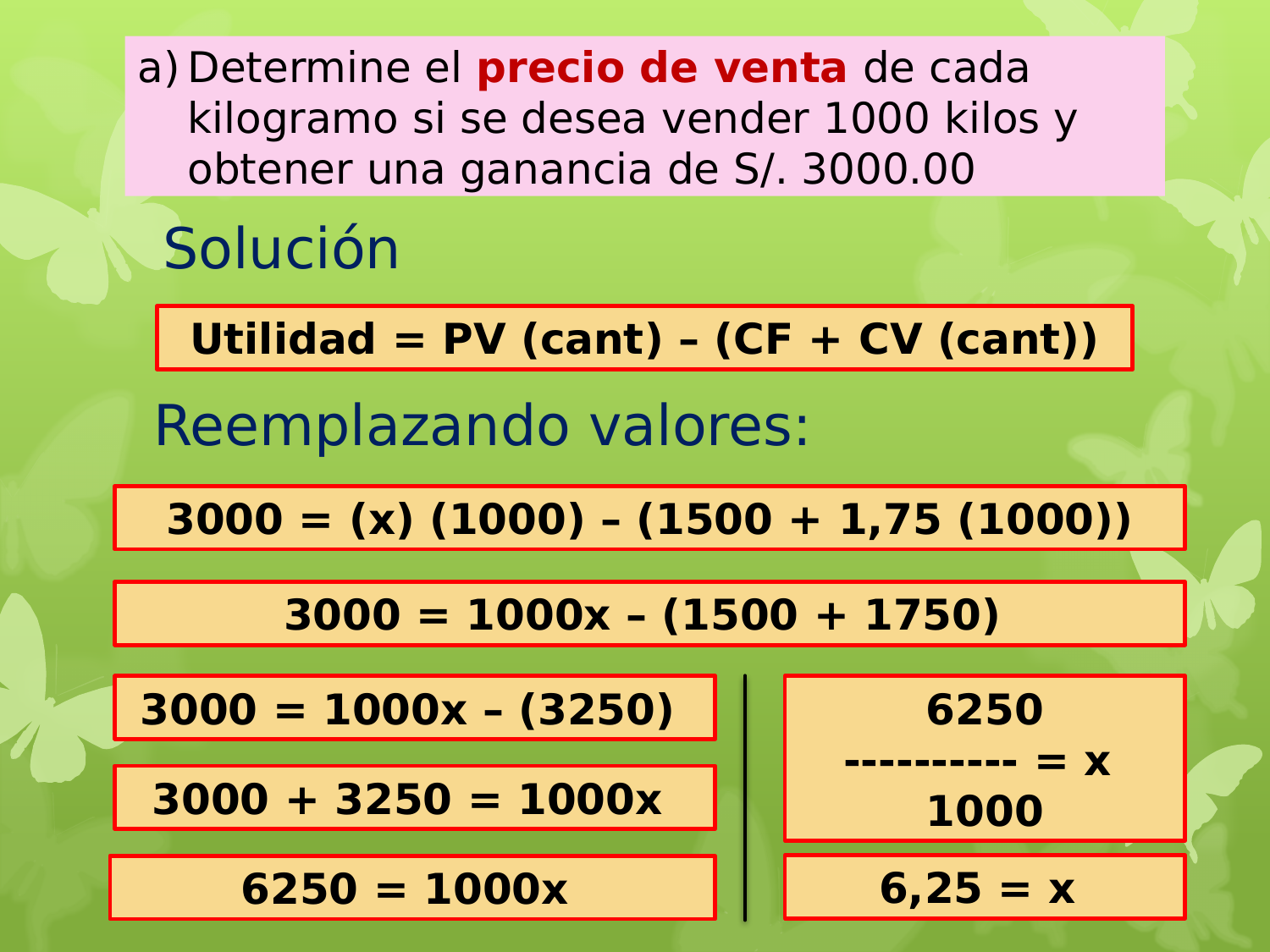

Determine el precio de venta de cada kilogramo si se desea vender 1000 kilos y obtener una ganancia de S/. 3000.00
# Solución
Utilidad = PV (cant) – (CF + CV (cant))
Reemplazando valores:
3000 = (x) (1000) – (1500 + 1,75 (1000))
3000 = 1000x – (1500 + 1750)
3000 = 1000x – (3250)
6250
---------- = x
1000
3000 + 3250 = 1000x
6,25 = x
6250 = 1000x